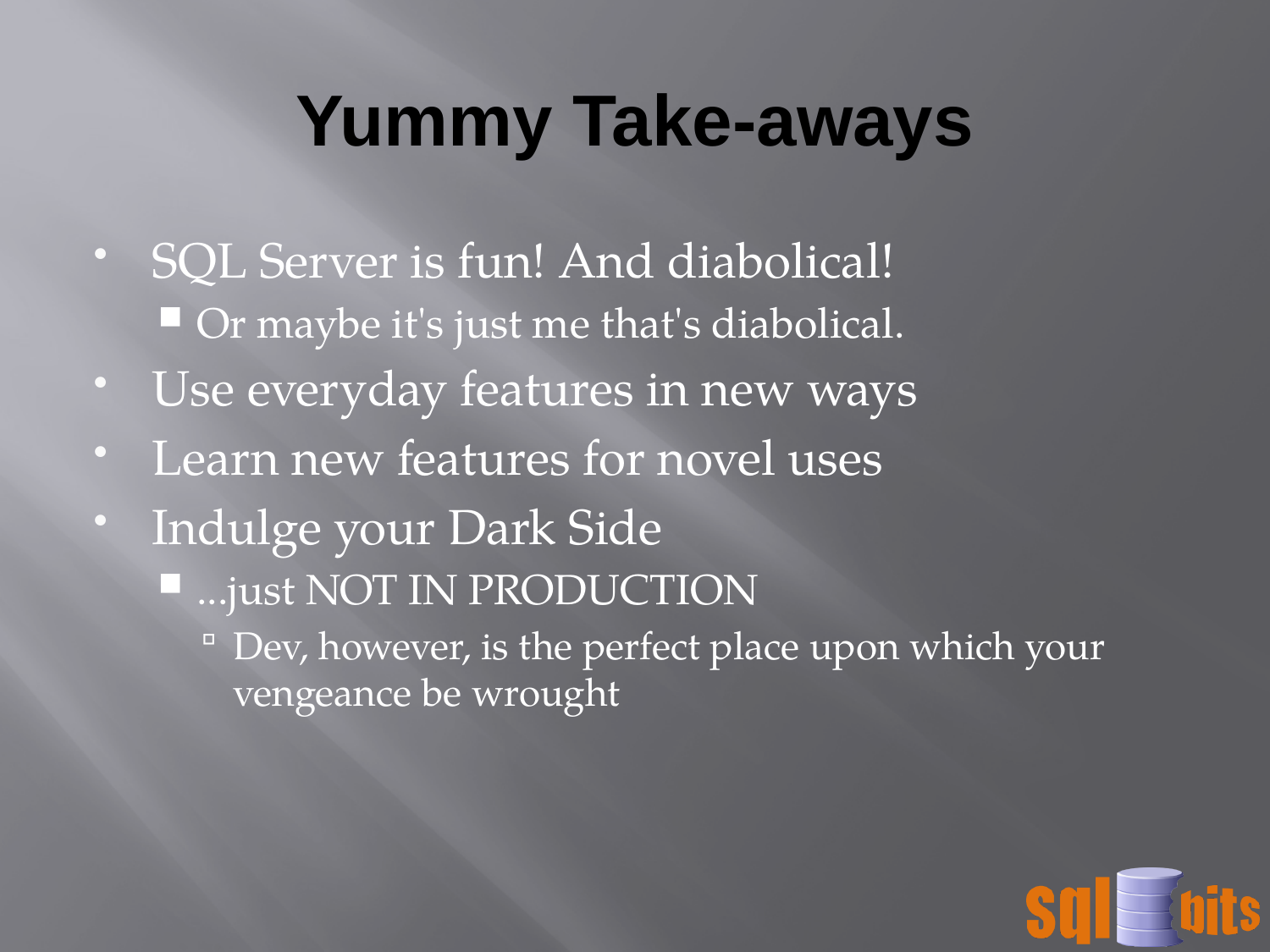

# Yummy Take-aways
SQL Server is fun! And diabolical!
Or maybe it's just me that's diabolical.
Use everyday features in new ways
Learn new features for novel uses
Indulge your Dark Side
...just NOT IN PRODUCTION
Dev, however, is the perfect place upon which your vengeance be wrought